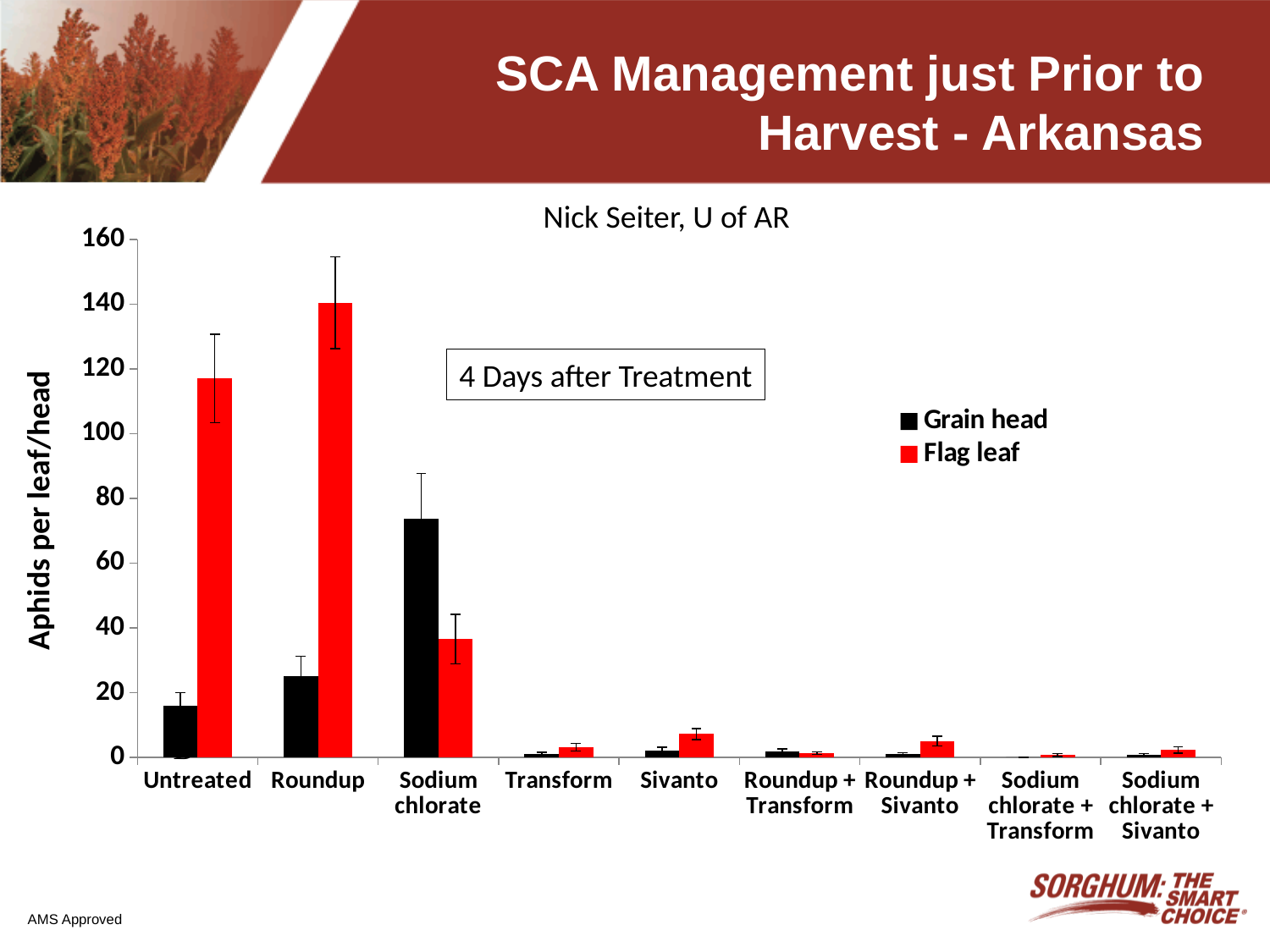

# SCA Management just Prior to Harvest - Arkansas
Nick Seiter, U of AR

### Chart

| Category |  |  |
|---|---|---|
| Untreated | 15.9 | 117.0 |
| Roundup | 25.1 | 140.4 |
| Sodium chlorate | 73.7 | 36.5 |
| Transform | 0.9 | 3.1 |
| Sivanto | 2.0 | 7.2 |
| Roundup + Transform | 1.7 | 1.3 |
| Roundup + Sivanto | 1.0 | 5.0 |
| Sodium chlorate + Transform | 0.0 | 0.7000000000000006 |
| Sodium chlorate + Sivanto | 0.7000000000000006 | 2.3 |
4 Days after Treatment
AMS Approved